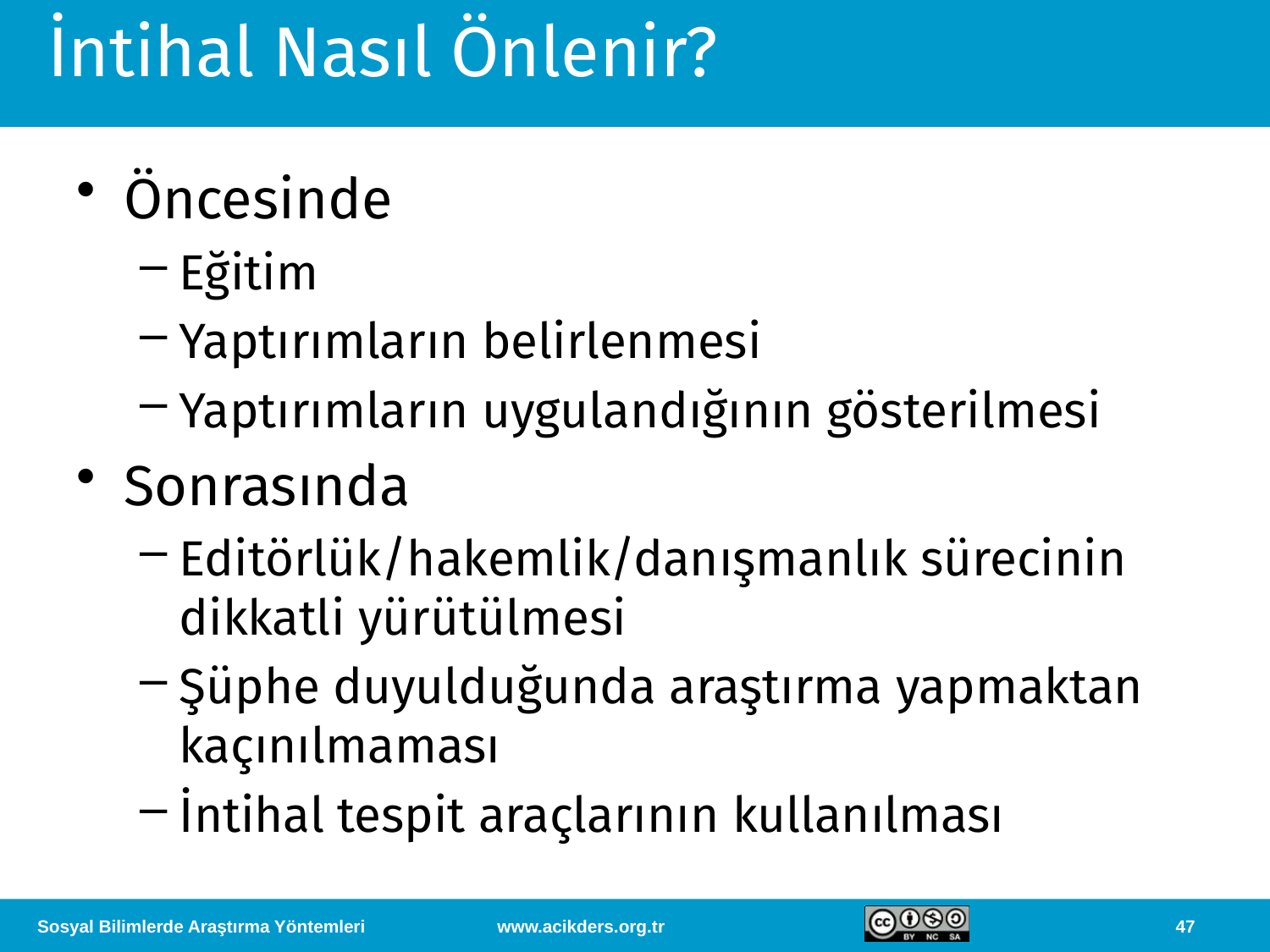

# İntihal Nasıl Önlenir?
Öncesinde
Eğitim
Yaptırımların belirlenmesi
Yaptırımların uygulandığının gösterilmesi
Sonrasında
Editörlük/hakemlik/danışmanlık sürecinin dikkatli yürütülmesi
Şüphe duyulduğunda araştırma yapmaktan kaçınılmaması
İntihal tespit araçlarının kullanılması